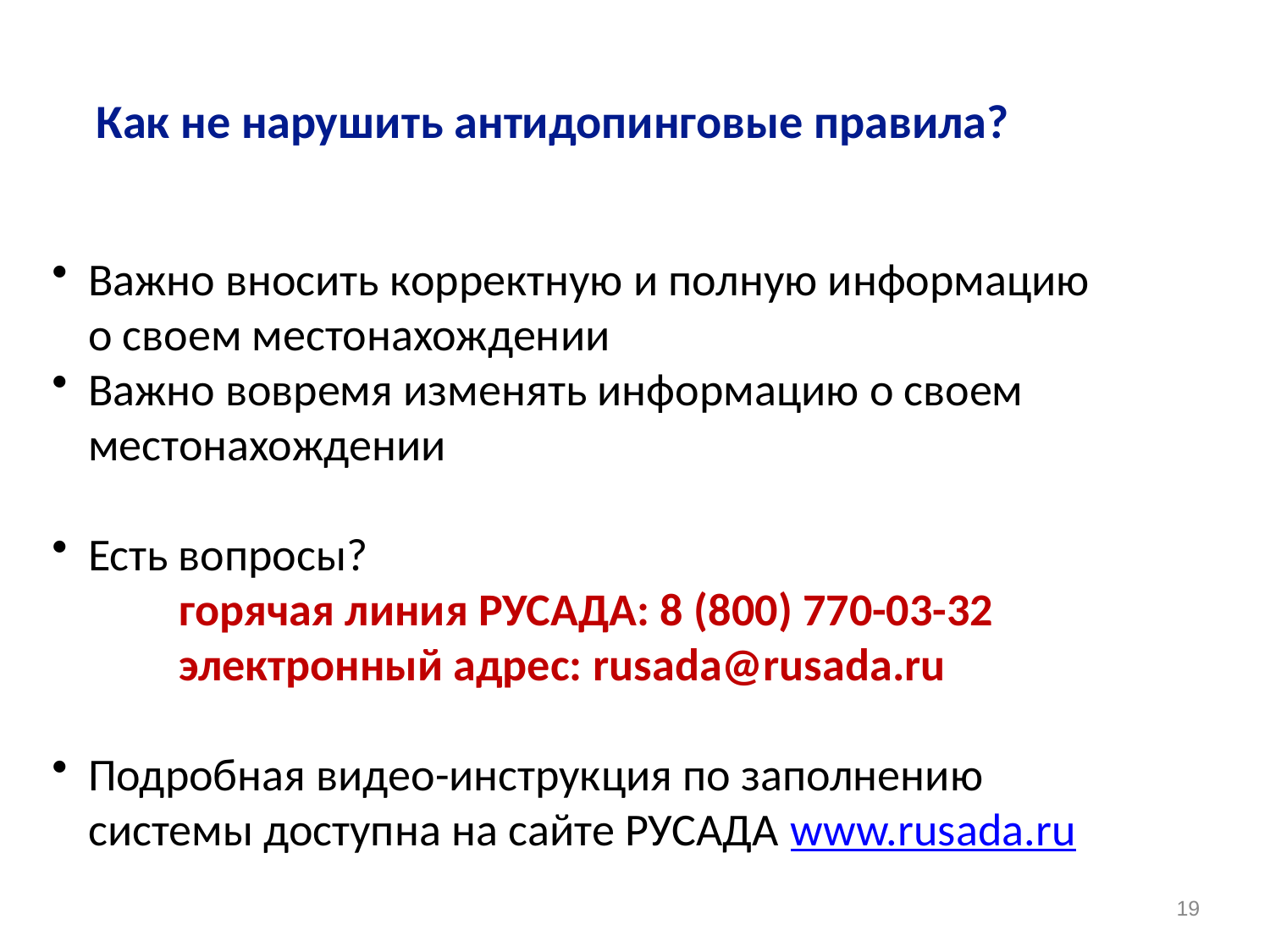

Как не нарушить антидопинговые правила?

Важно вносить корректную и полную информацию  о своем местонахождении
Важно вовремя изменять информацию о своем местонахождении

Есть вопросы?
	горячая линия РУСАДА: 8 (800) 770-03-32
	электронный адрес: rusada@rusada.ru

Подробная видео-инструкция по заполнению системы доступна на сайте РУСАДА www.rusada.ru

19